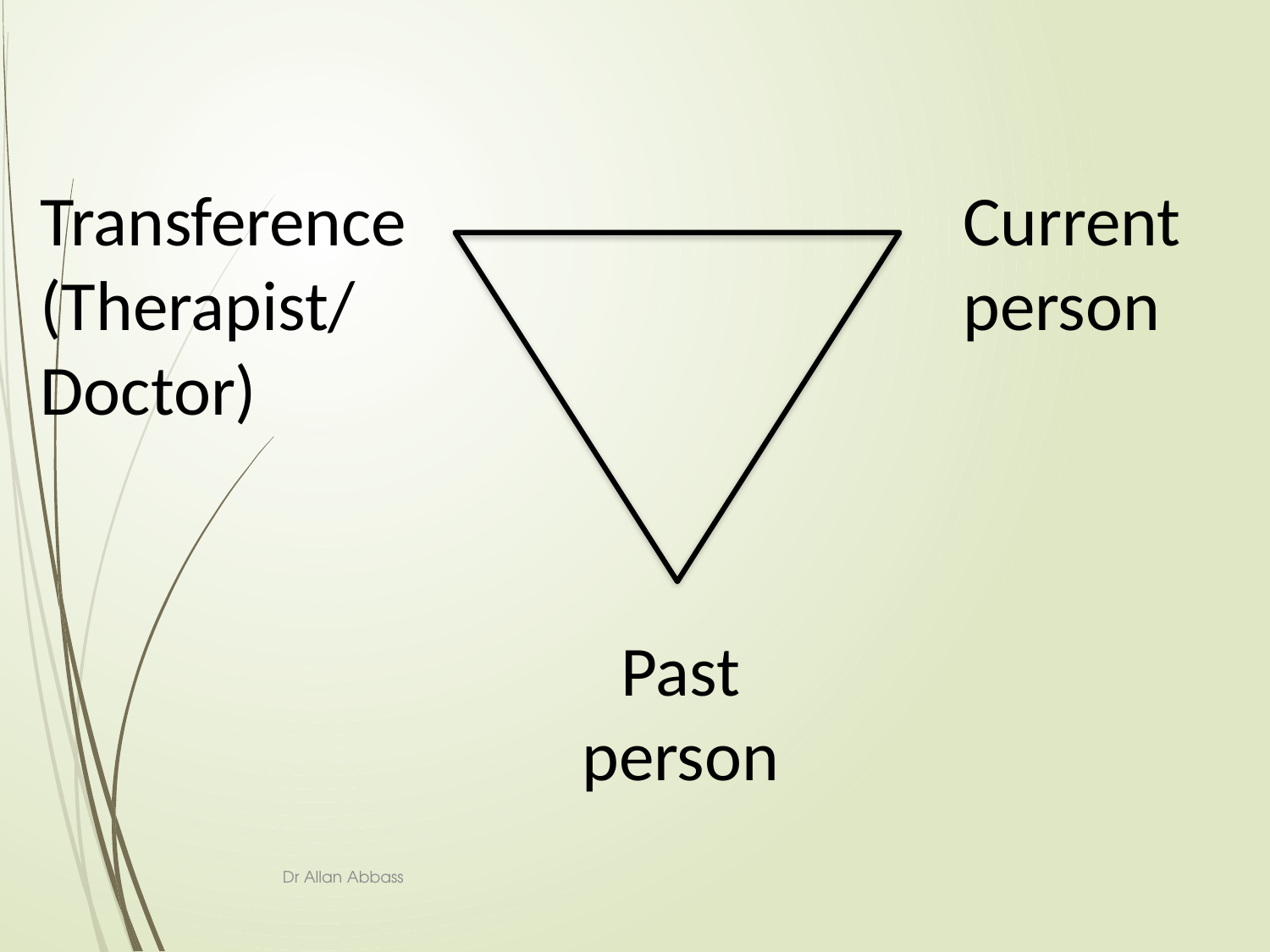

Transference
(Therapist/
Doctor)

Current
person

Past
person

Dr Allan Abbass